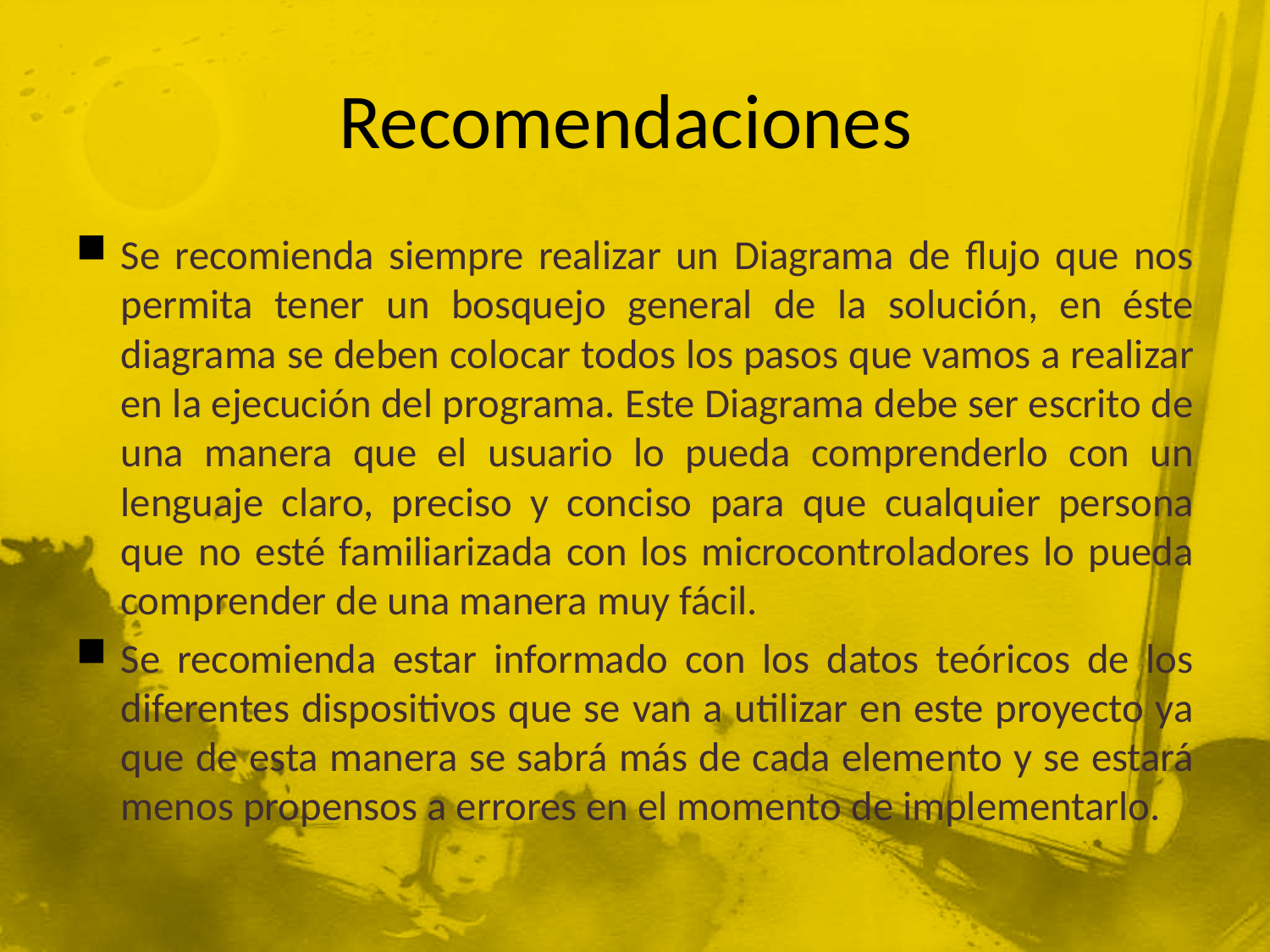

# Recomendaciones
Se recomienda siempre realizar un Diagrama de flujo que nos permita tener un bosquejo general de la solución, en éste diagrama se deben colocar todos los pasos que vamos a realizar en la ejecución del programa. Este Diagrama debe ser escrito de una manera que el usuario lo pueda comprenderlo con un lenguaje claro, preciso y conciso para que cualquier persona que no esté familiarizada con los microcontroladores lo pueda comprender de una manera muy fácil.
Se recomienda estar informado con los datos teóricos de los diferentes dispositivos que se van a utilizar en este proyecto ya que de esta manera se sabrá más de cada elemento y se estará menos propensos a errores en el momento de implementarlo.